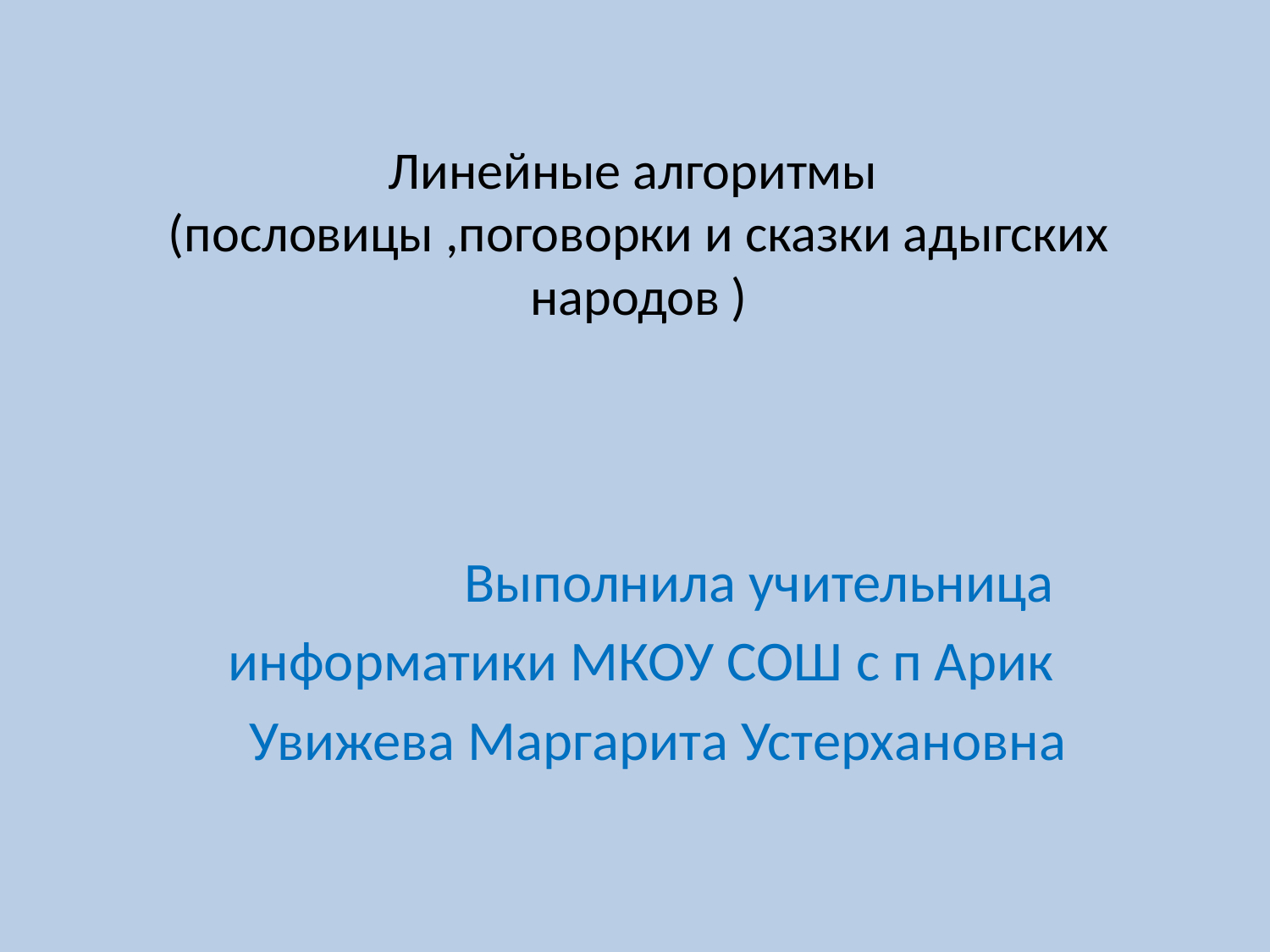

# Линейные алгоритмы (пословицы ,поговорки и сказки адыгских народов )
Выполнила учительница
информатики МКОУ СОШ с п Арик
Увижева Маргарита Устерхановна